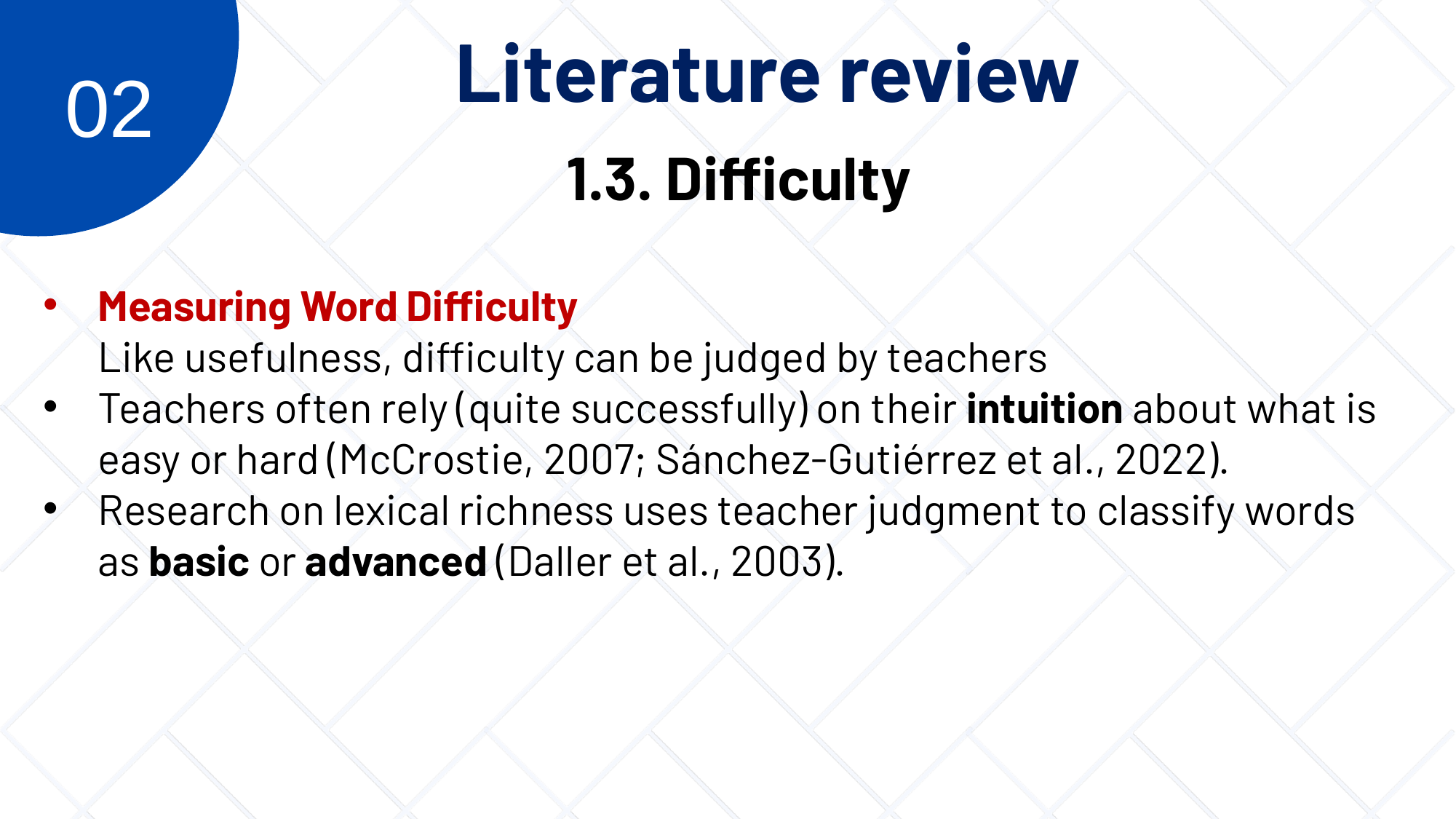

Literature review

02
1.3. Difficulty
Measuring Word Difficulty
Like usefulness, difficulty can be judged by teachers
Teachers often rely (quite successfully) on their intuition about what is easy or hard (McCrostie, 2007; Sánchez-Gutiérrez et al., 2022).
Research on lexical richness uses teacher judgment to classify words as basic or advanced (Daller et al., 2003).